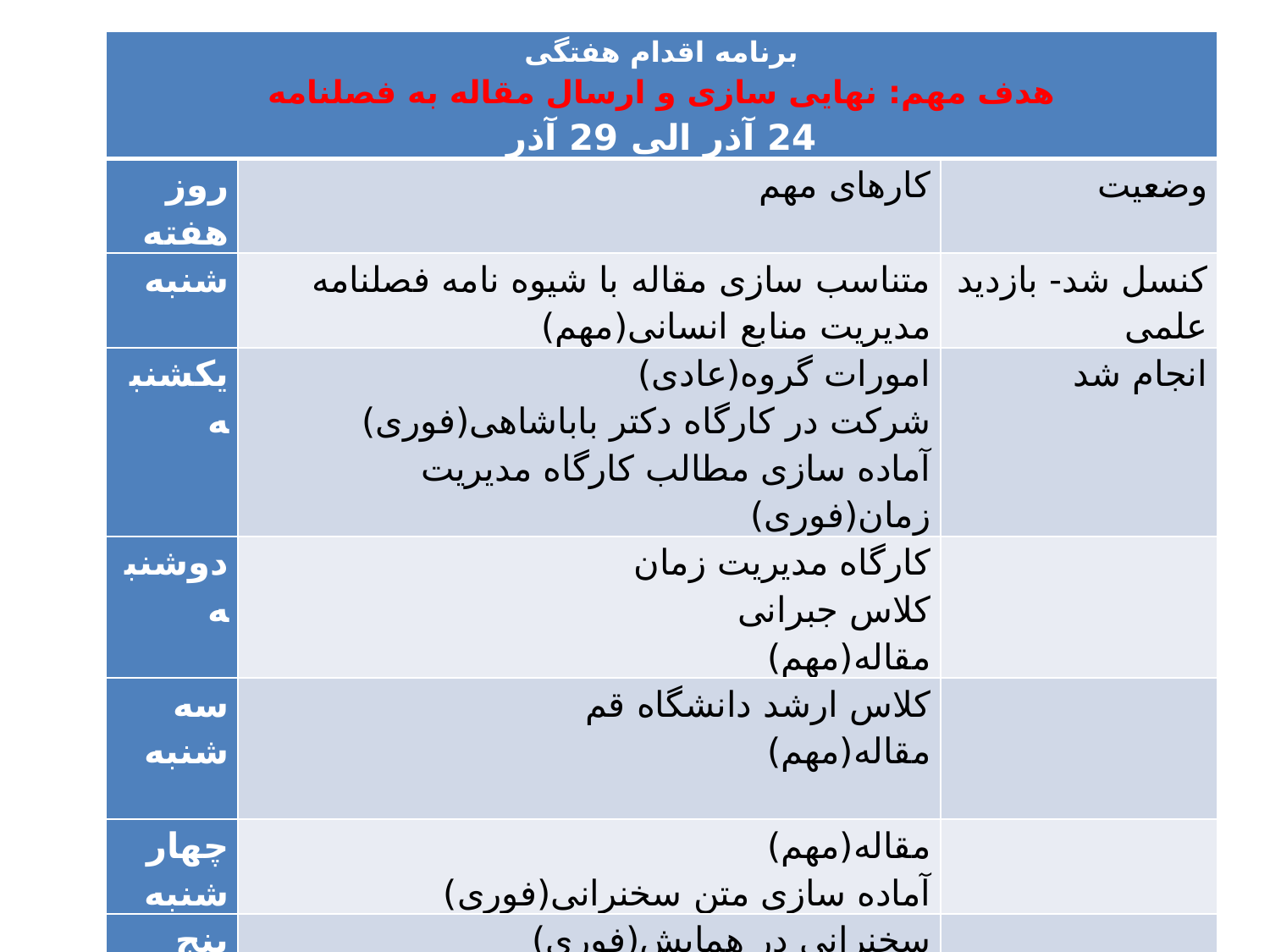

| برنامه اقدام هفتگی هدف مهم: نهایی سازی و ارسال مقاله به فصلنامه 24 آذر الی 29 آذر |  |  |
| --- | --- | --- |
| روز هفته | کارهای مهم | وضعیت |
| شنبه | متناسب سازی مقاله با شیوه نامه فصلنامه مدیریت منابع انسانی(مهم) | کنسل شد- بازدید علمی |
| یکشنبه | امورات گروه(عادی) شرکت در کارگاه دکتر باباشاهی(فوری) آماده سازی مطالب کارگاه مدیریت زمان(فوری) | انجام شد |
| دوشنبه | کارگاه مدیریت زمان کلاس جبرانی مقاله(مهم) |  |
| سه شنبه | کلاس ارشد دانشگاه قم مقاله(مهم) |  |
| چهارشنبه | مقاله(مهم) آماده سازی متن سخنرانی(فوری) |  |
| پنج شنبه | سخنرانی در همایش(فوری) ارسال مقاله به فصلنامه(مهم) |  |
#